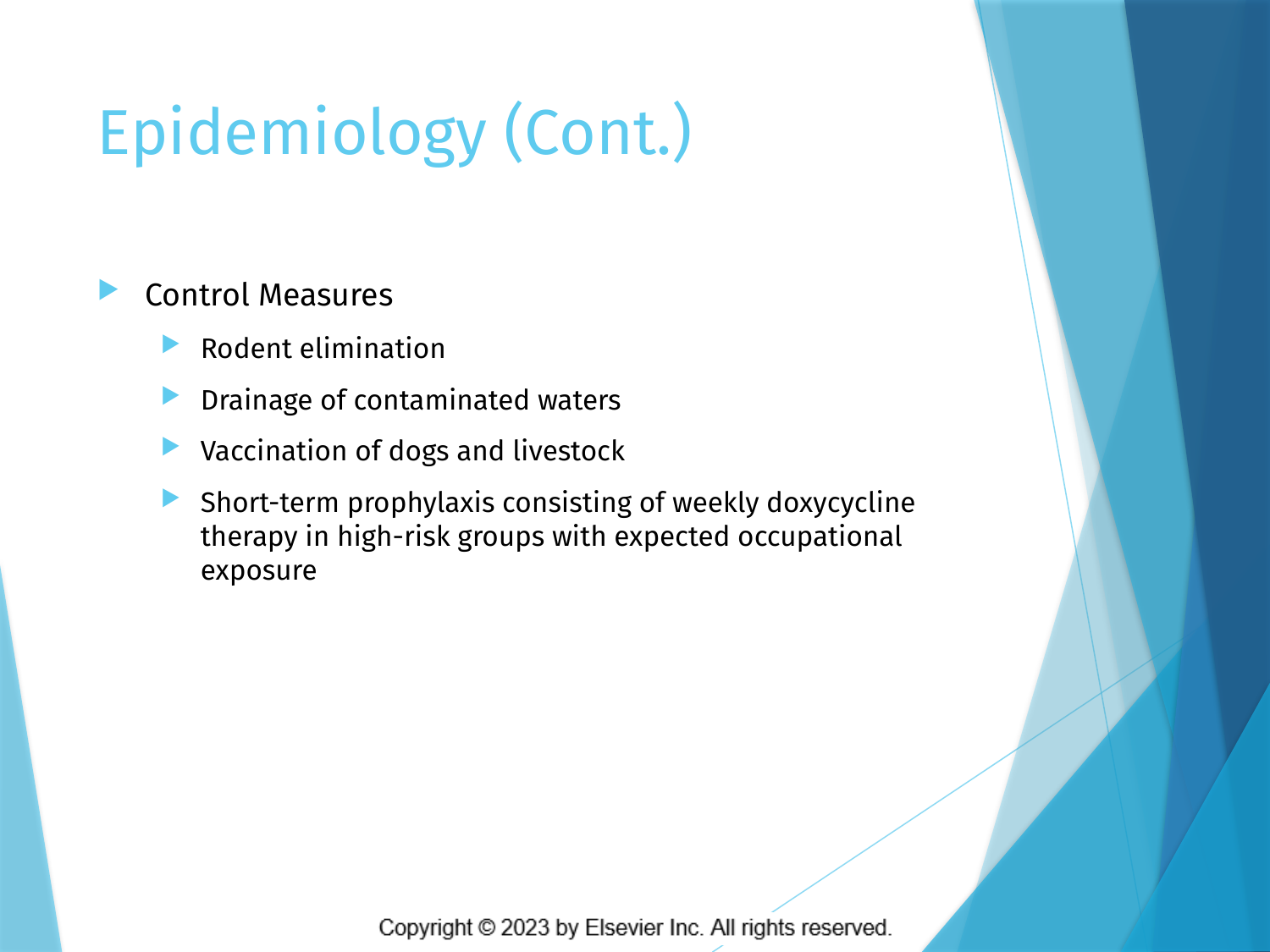

# Epidemiology (Cont.)
Control Measures
Rodent elimination
Drainage of contaminated waters
Vaccination of dogs and livestock
Short-term prophylaxis consisting of weekly doxycycline therapy in high-risk groups with expected occupational exposure